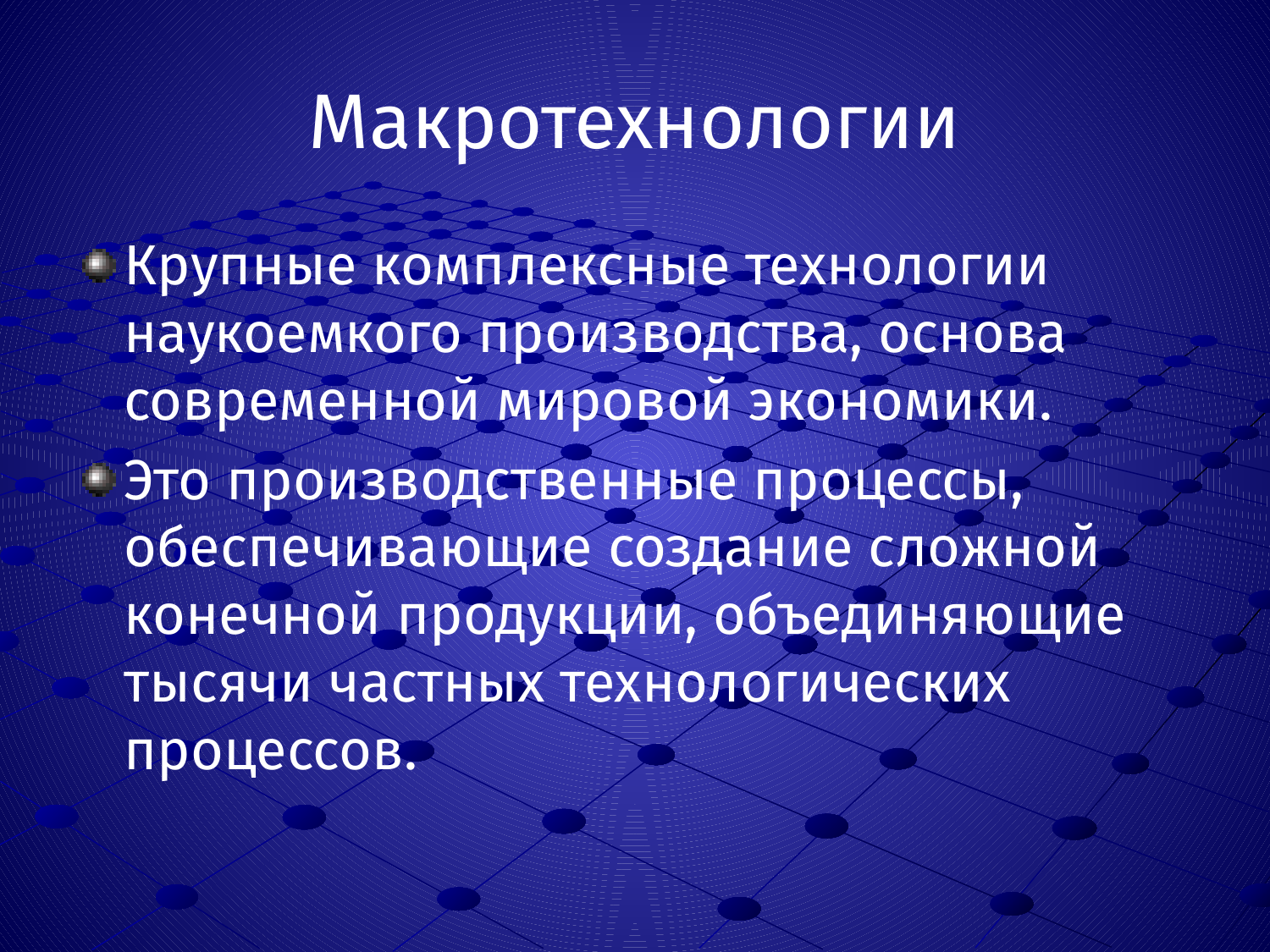

# Макротехнологии
Крупные комплексные технологии наукоемкого производства, основа современной мировой экономики.
Это производственные процессы, обеспечивающие создание сложной конечной продукции, объединяющие тысячи частных технологических процессов.